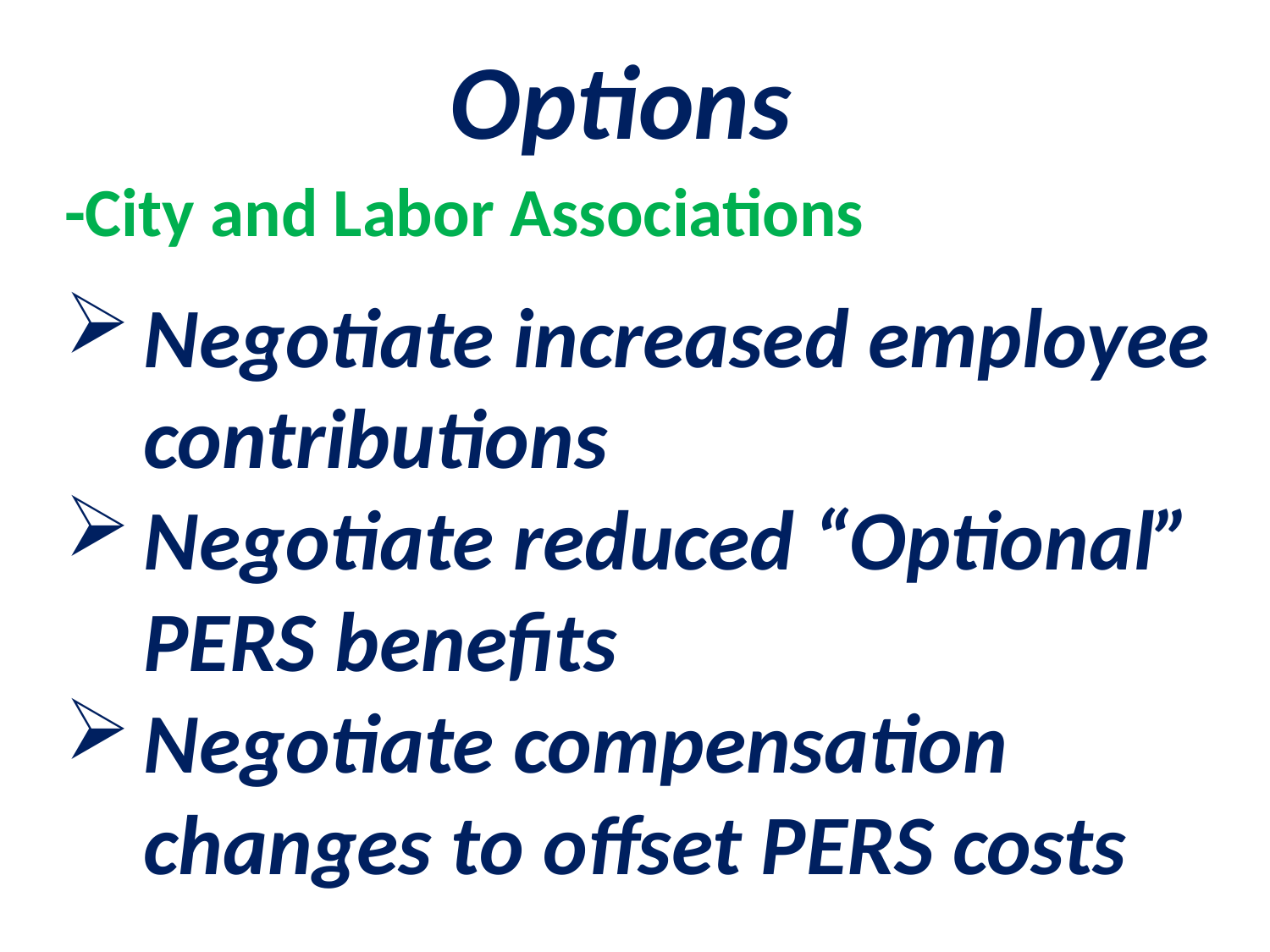

Options
-City and Labor Associations
Negotiate increased employee contributions
Negotiate reduced “Optional” PERS benefits
Negotiate compensation changes to offset PERS costs